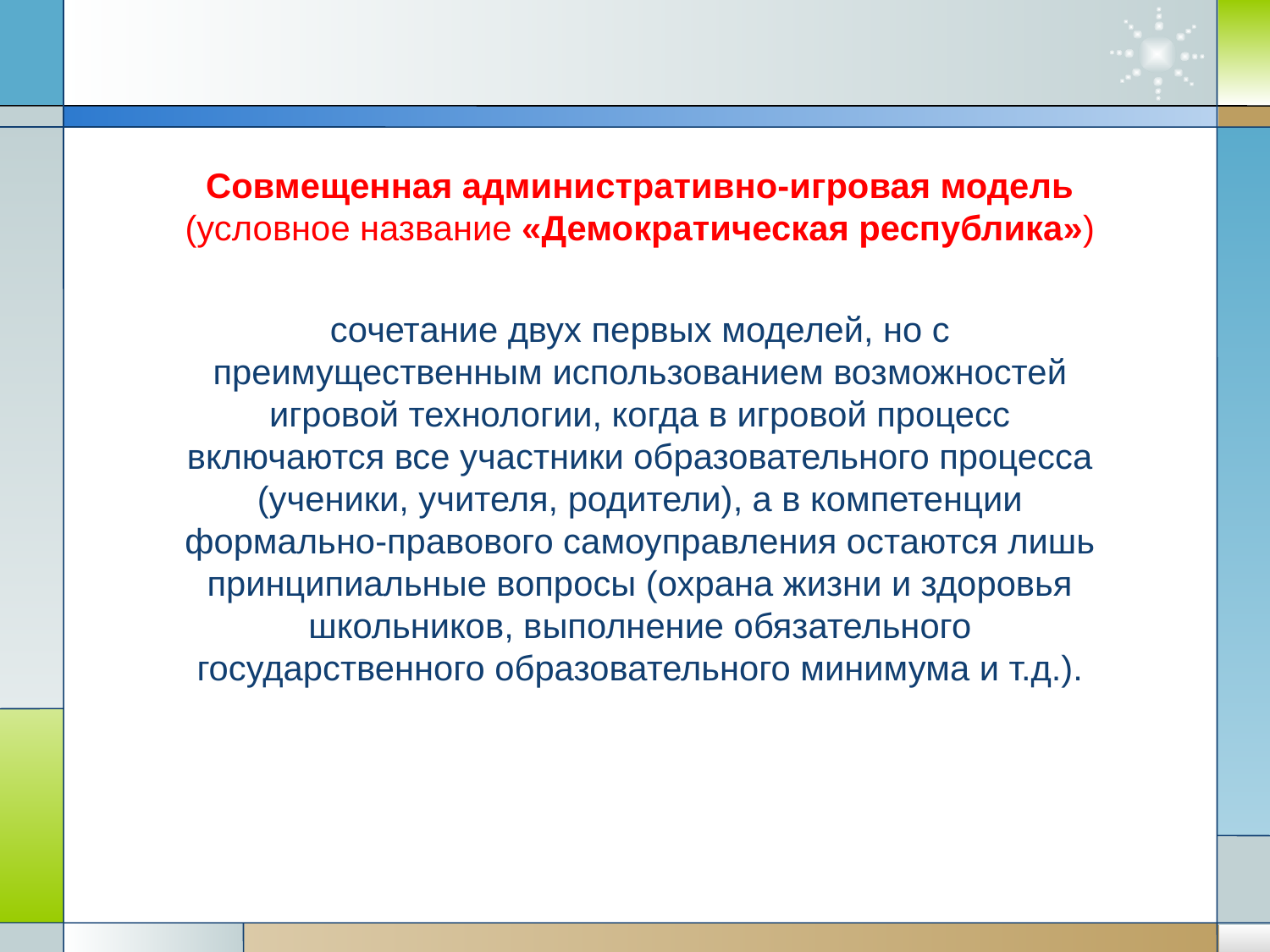

Совмещенная административно-игровая модель
(условное название «Демократическая республика»)

сочетание двух первых моделей, но с преимущественным использованием возможностей игровой технологии, когда в игровой процесс включаются все участники образовательного процесса (ученики, учителя, родители), а в компетенции формально-правового самоуправления остаются лишь принципиальные вопросы (охрана жизни и здоровья школьников, выполнение обязательного государственного образовательного минимума и т.д.).